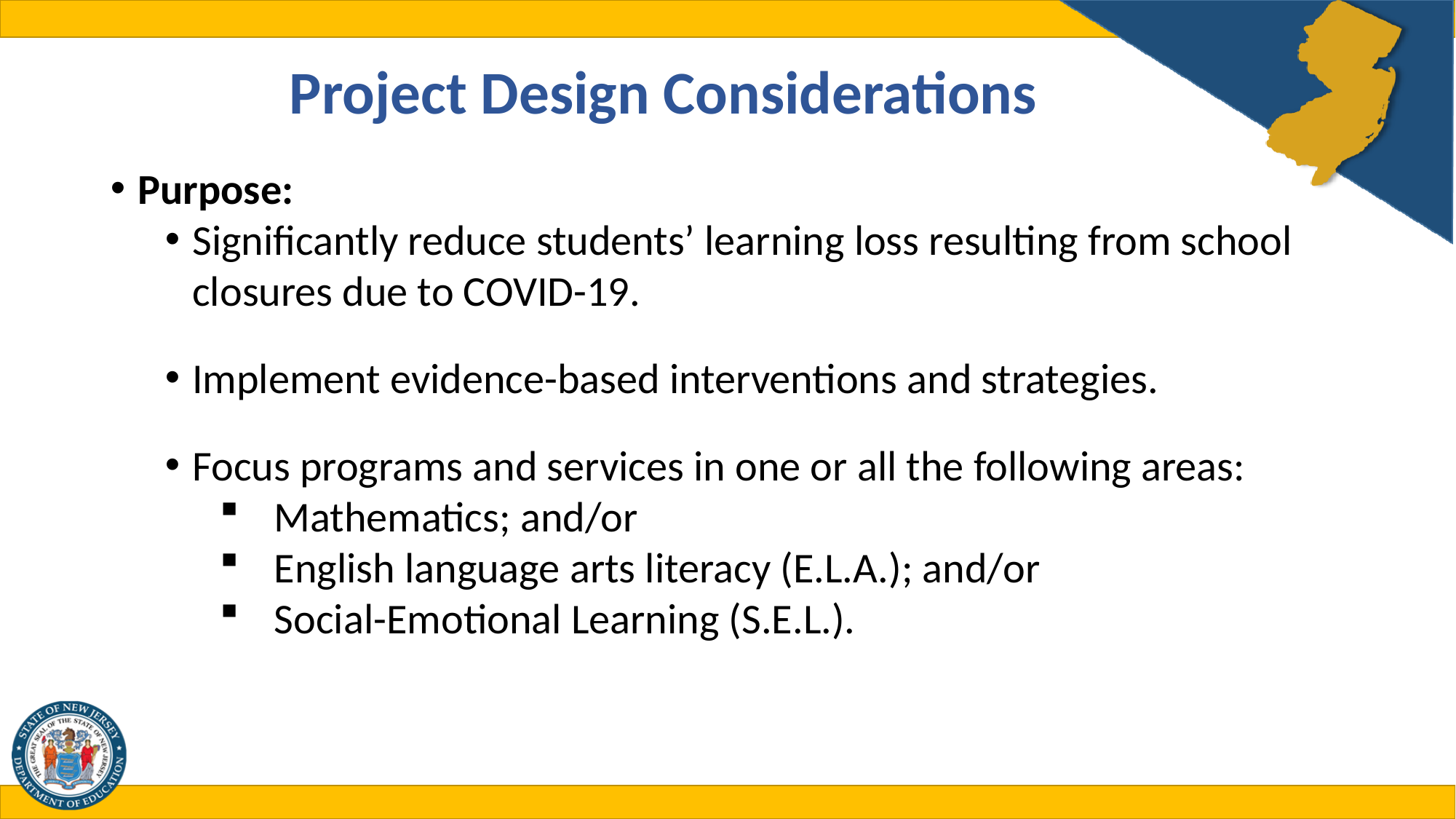

# Project Design Considerations
Purpose:
Significantly reduce students’ learning loss resulting from school closures due to COVID-19.
Implement evidence-based interventions and strategies.
Focus programs and services in one or all the following areas:
Mathematics; and/or
English language arts literacy (E.L.A.); and/or
Social-Emotional Learning (S.E.L.).